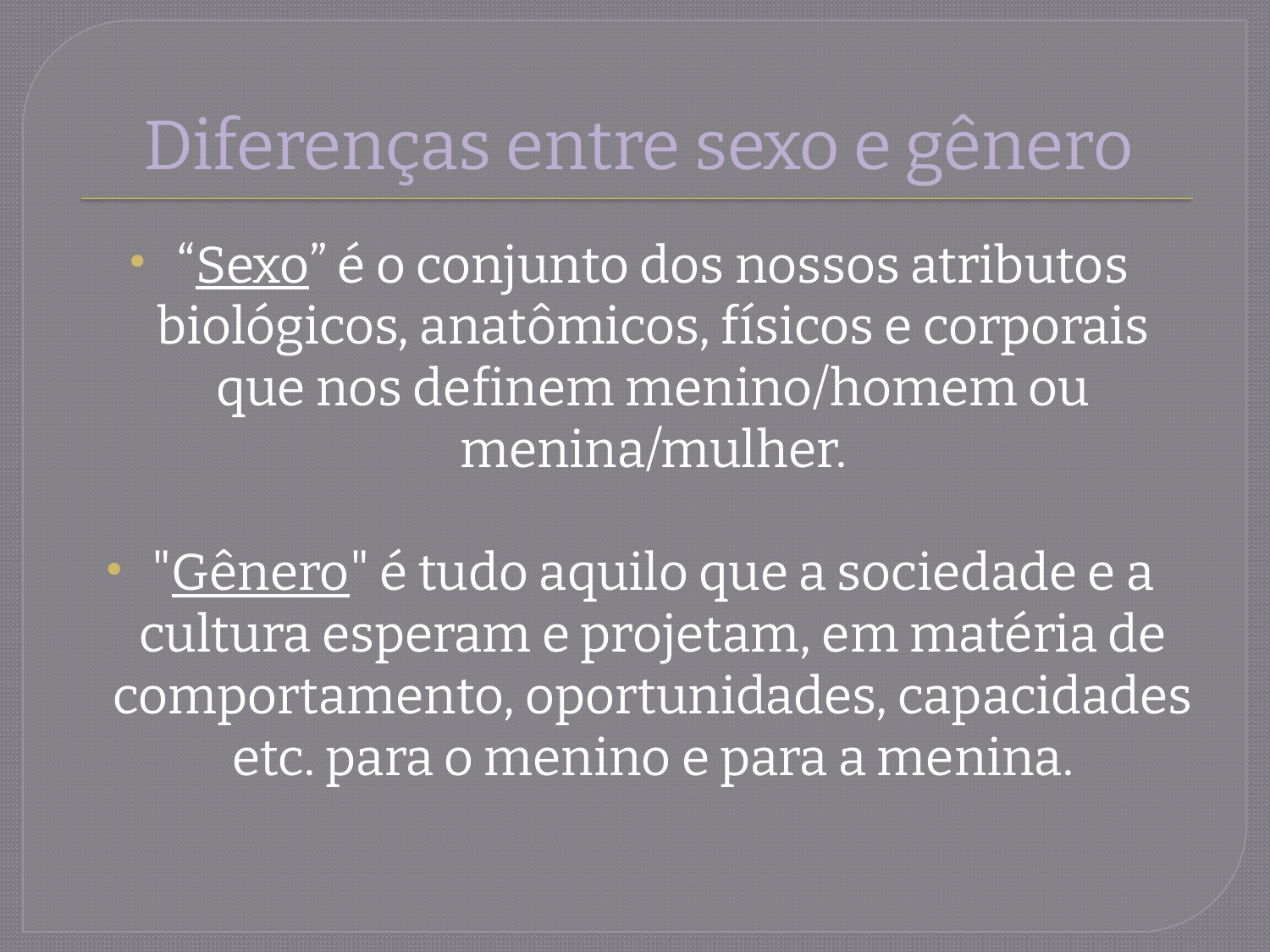

# Diferenças entre sexo e gênero
“Sexo” é o conjunto dos nossos atributos biológicos, anatômicos, físicos e corporais que nos definem menino/homem ou menina/mulher.

"Gênero" é tudo aquilo que a sociedade e a cultura esperam e projetam, em matéria de comportamento, oportunidades, capacidades etc. para o menino e para a menina.